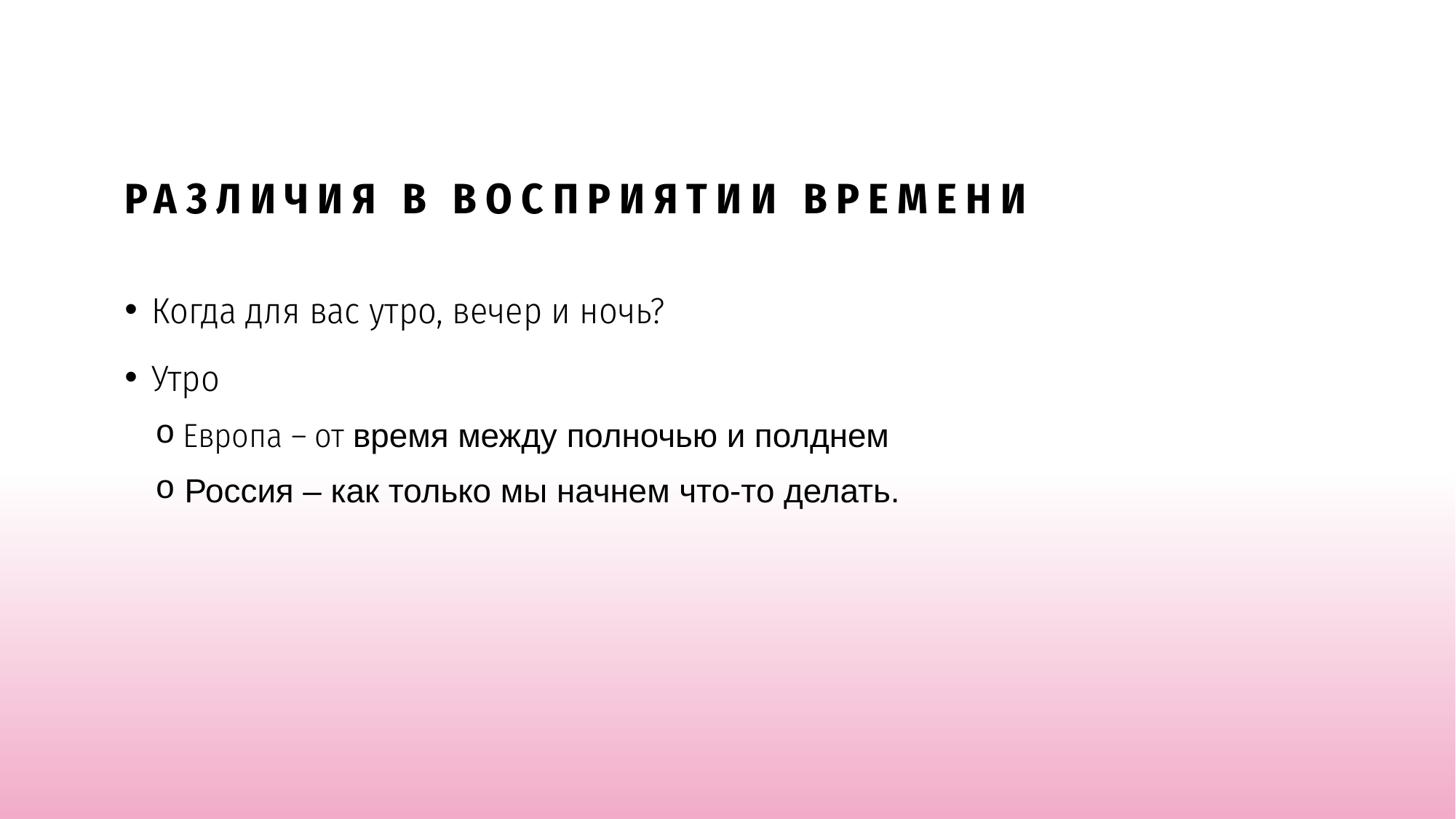

# различия в восприятии времени
Когда для вас утро, вечер и ночь?
Утро
 Европа – от время между полночью и полднем
 Россия – как только мы начнем что-то делать.